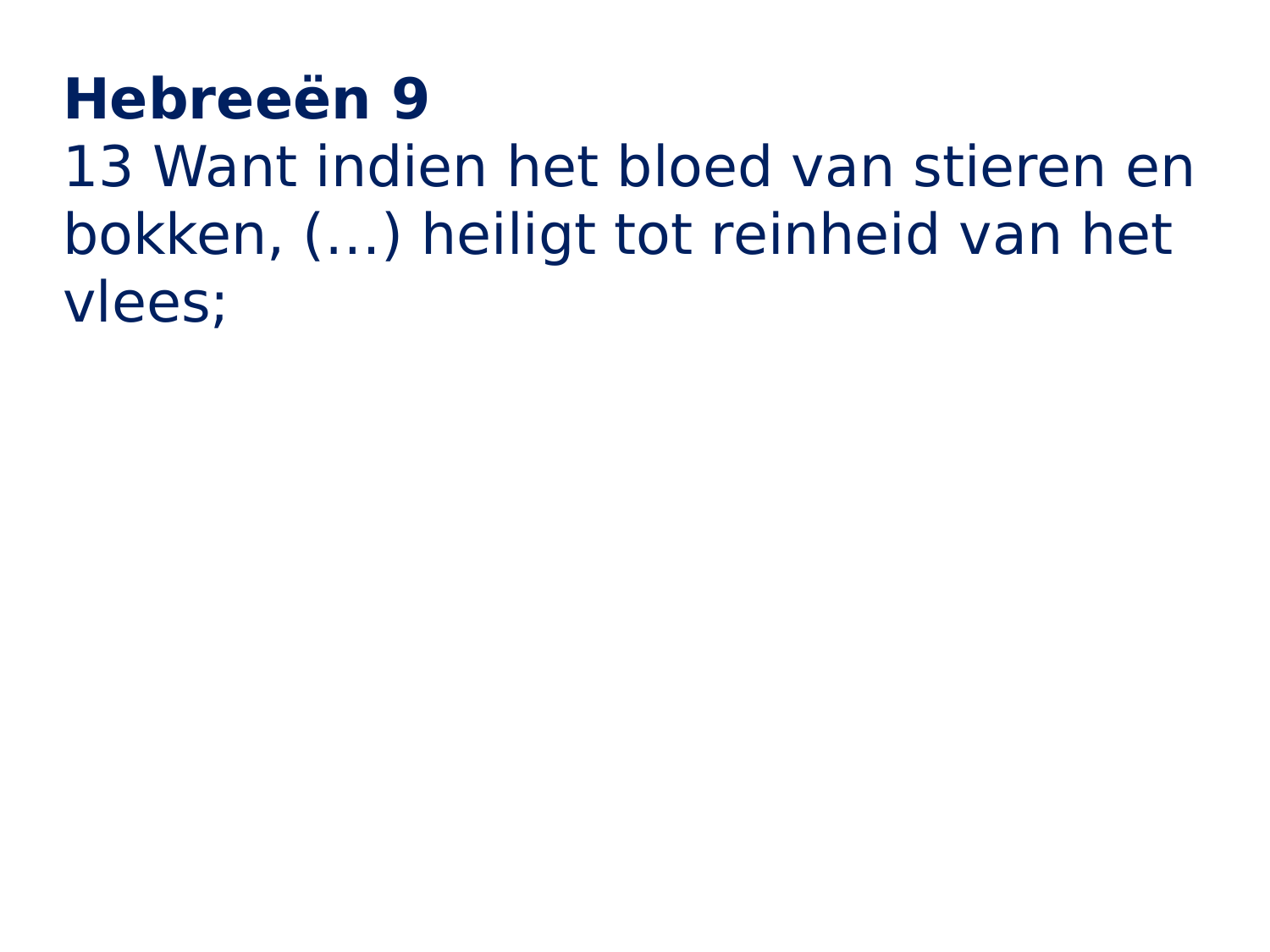

Hebreeën 9
13 Want indien het bloed van stieren en bokken, (…) heiligt tot reinheid van het vlees;